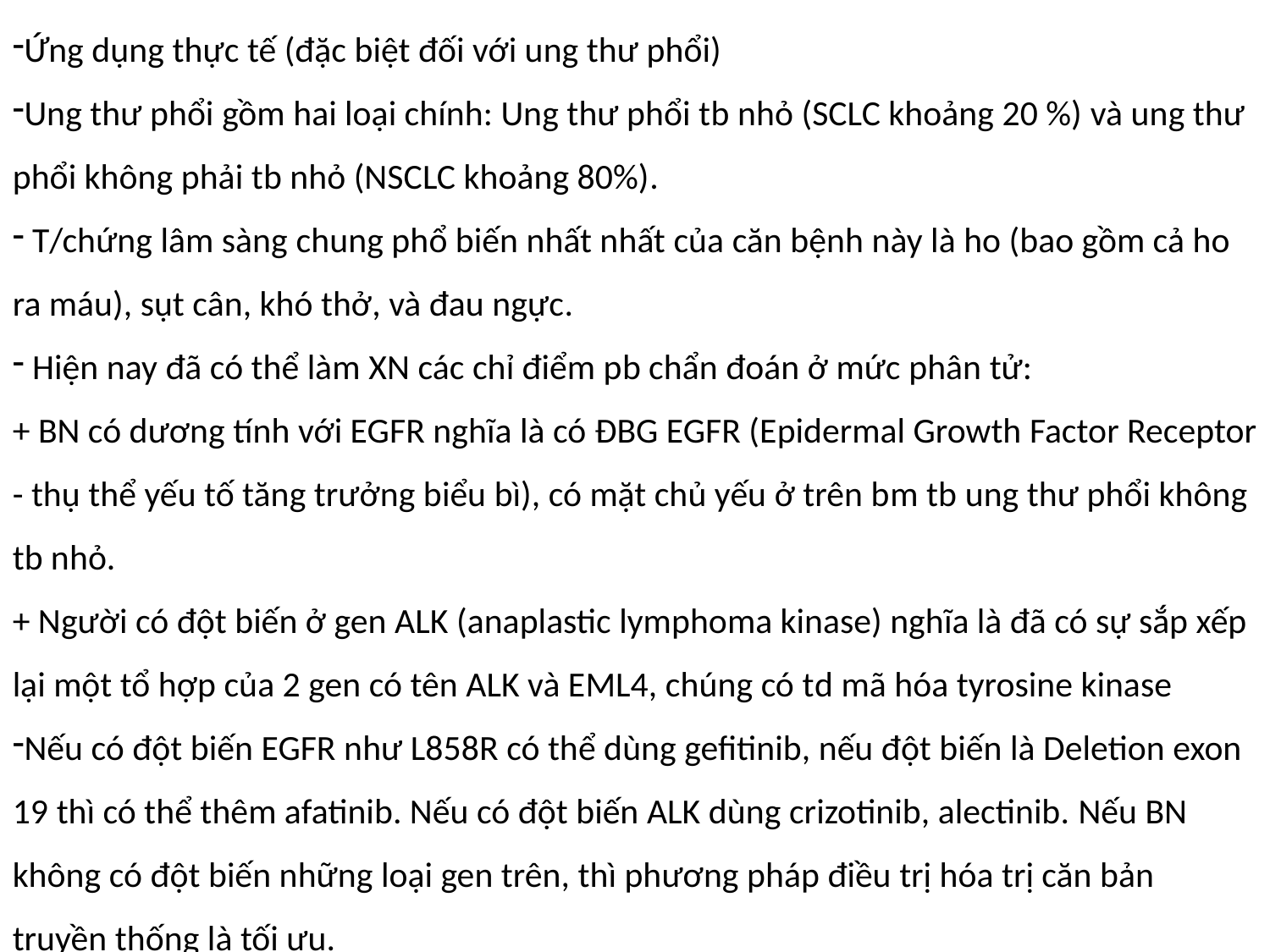

Ứng dụng thực tế (đặc biệt đối với ung thư phổi)
Ung thư phổi gồm hai loại chính: Ung thư phổi tb nhỏ (SCLC khoảng 20 %) và ung thư phổi không phải tb nhỏ (NSCLC khoảng 80%).
 T/chứng lâm sàng chung phổ biến nhất nhất của căn bệnh này là ho (bao gồm cả ho ra máu), sụt cân, khó thở, và đau ngực.
 Hiện nay đã có thể làm XN các chỉ điểm pb chẩn đoán ở mức phân tử:
+ BN có dương tính với EGFR nghĩa là có ĐBG EGFR (Epidermal Growth Factor Receptor - thụ thể yếu tố tăng trưởng biểu bì), có mặt chủ yếu ở trên bm tb ung thư phổi không tb nhỏ.
+ Người có đột biến ở gen ALK (anaplastic lymphoma kinase) nghĩa là đã có sự sắp xếp lại một tổ hợp của 2 gen có tên ALK và EML4, chúng có td mã hóa tyrosine kinase
Nếu có đột biến EGFR như L858R có thể dùng gefitinib, nếu đột biến là Deletion exon 19 thì có thể thêm afatinib. Nếu có đột biến ALK dùng crizotinib, alectinib. Nếu BN không có đột biến những loại gen trên, thì phương pháp điều trị hóa trị căn bản truyền thống là tối ưu.